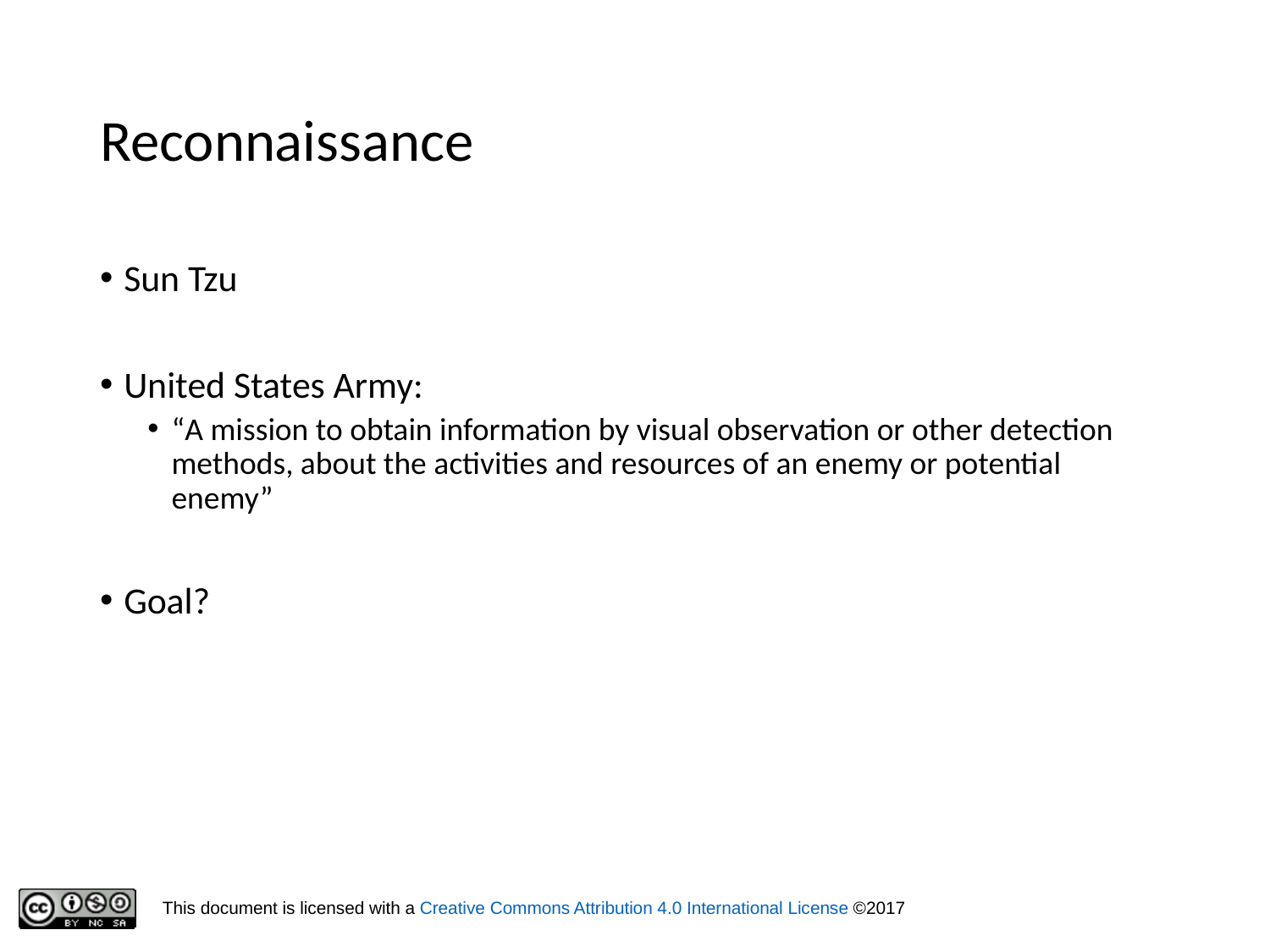

# Reconnaissance
Sun Tzu

United States Army:
“A mission to obtain information by visual observation or other detection methods, about the activities and resources of an enemy or potential enemy”

Goal?